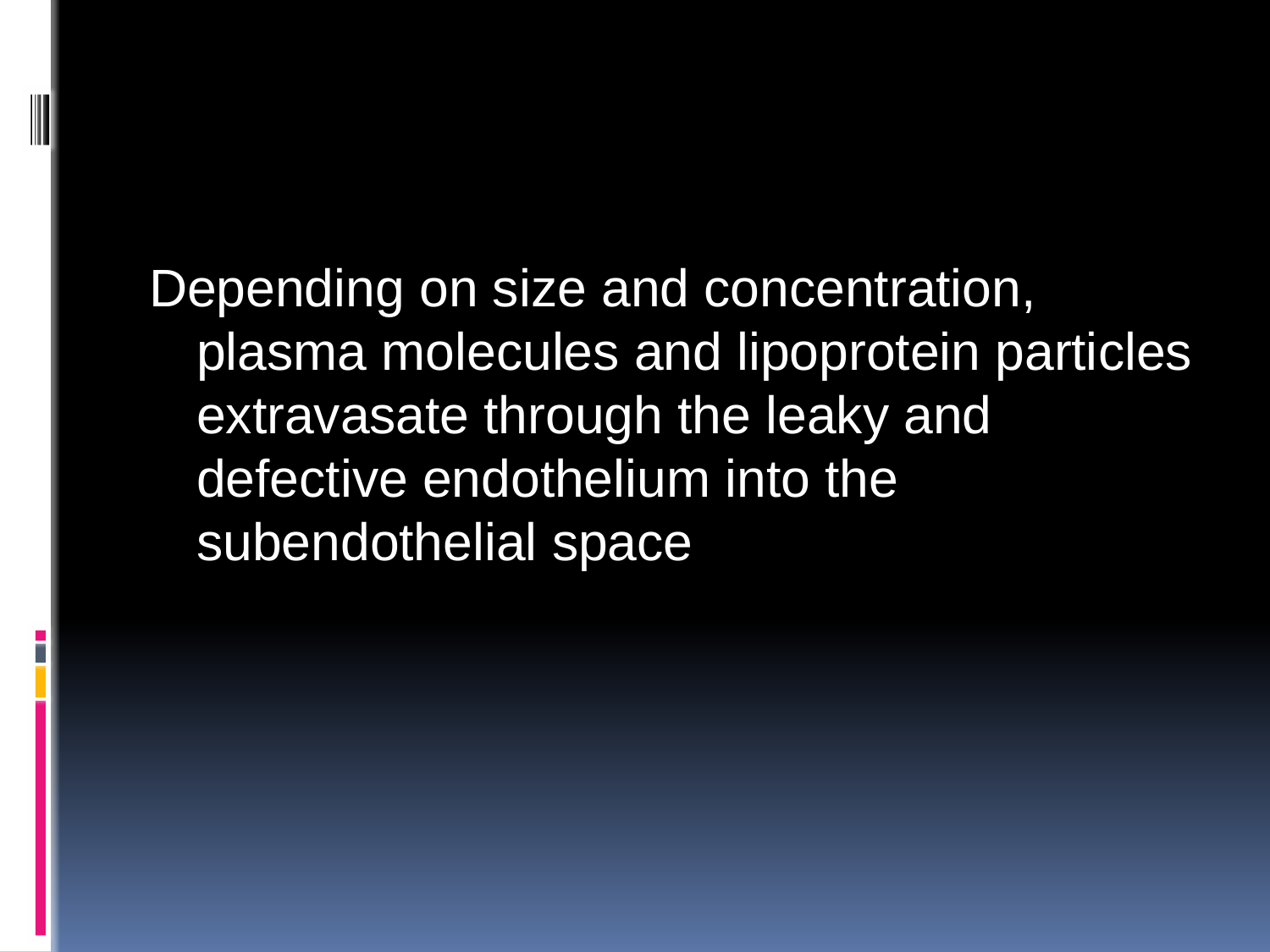

#
Depending on size and concentration, plasma molecules and lipoprotein particles extravasate through the leaky and defective endothelium into the subendothelial space